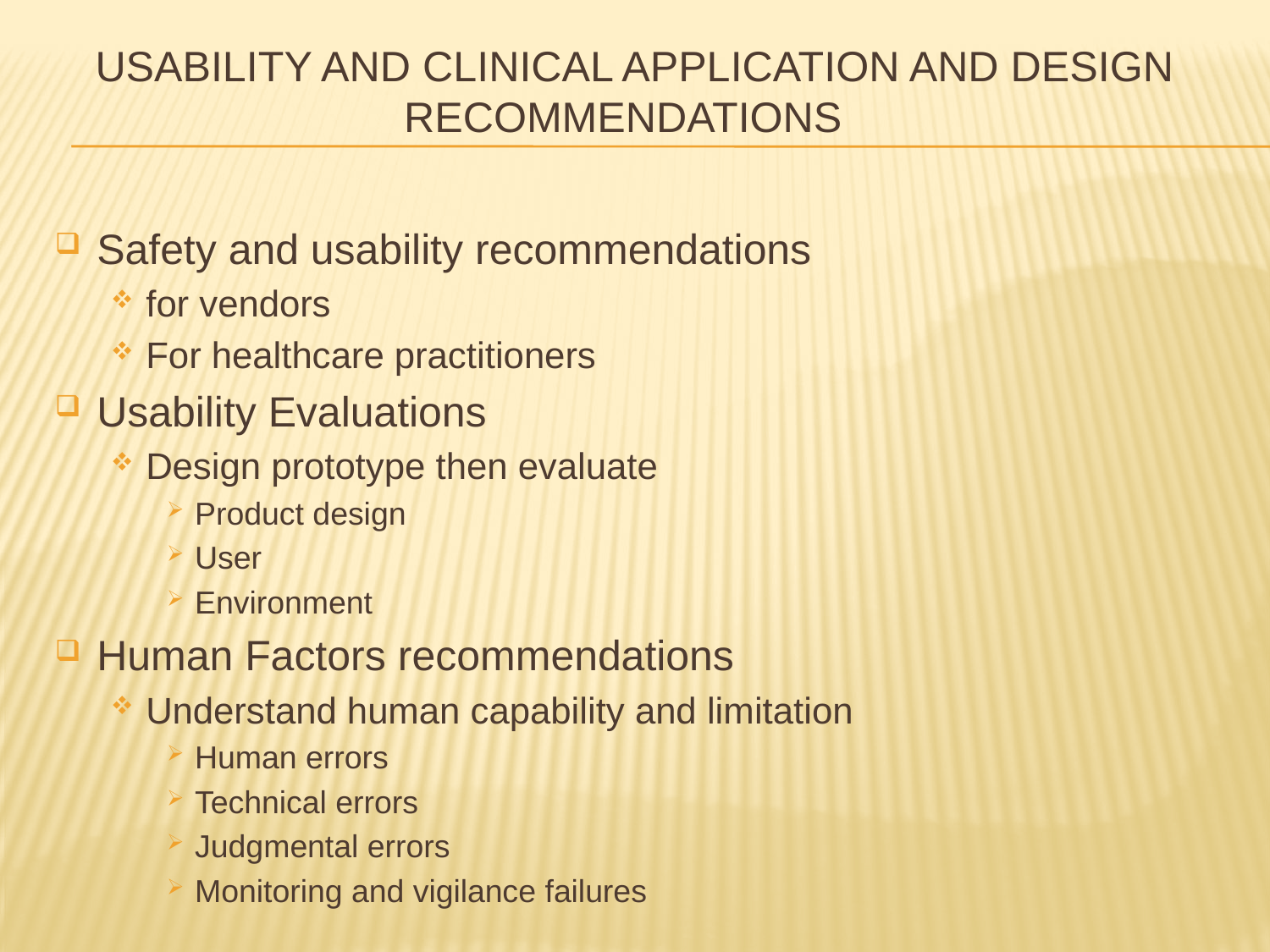

# Usability and Clinical Application and Design Recommendations
Safety and usability recommendations
for vendors
For healthcare practitioners
Usability Evaluations
Design prototype then evaluate
Product design
User
Environment
Human Factors recommendations
Understand human capability and limitation
Human errors
Technical errors
Judgmental errors
Monitoring and vigilance failures